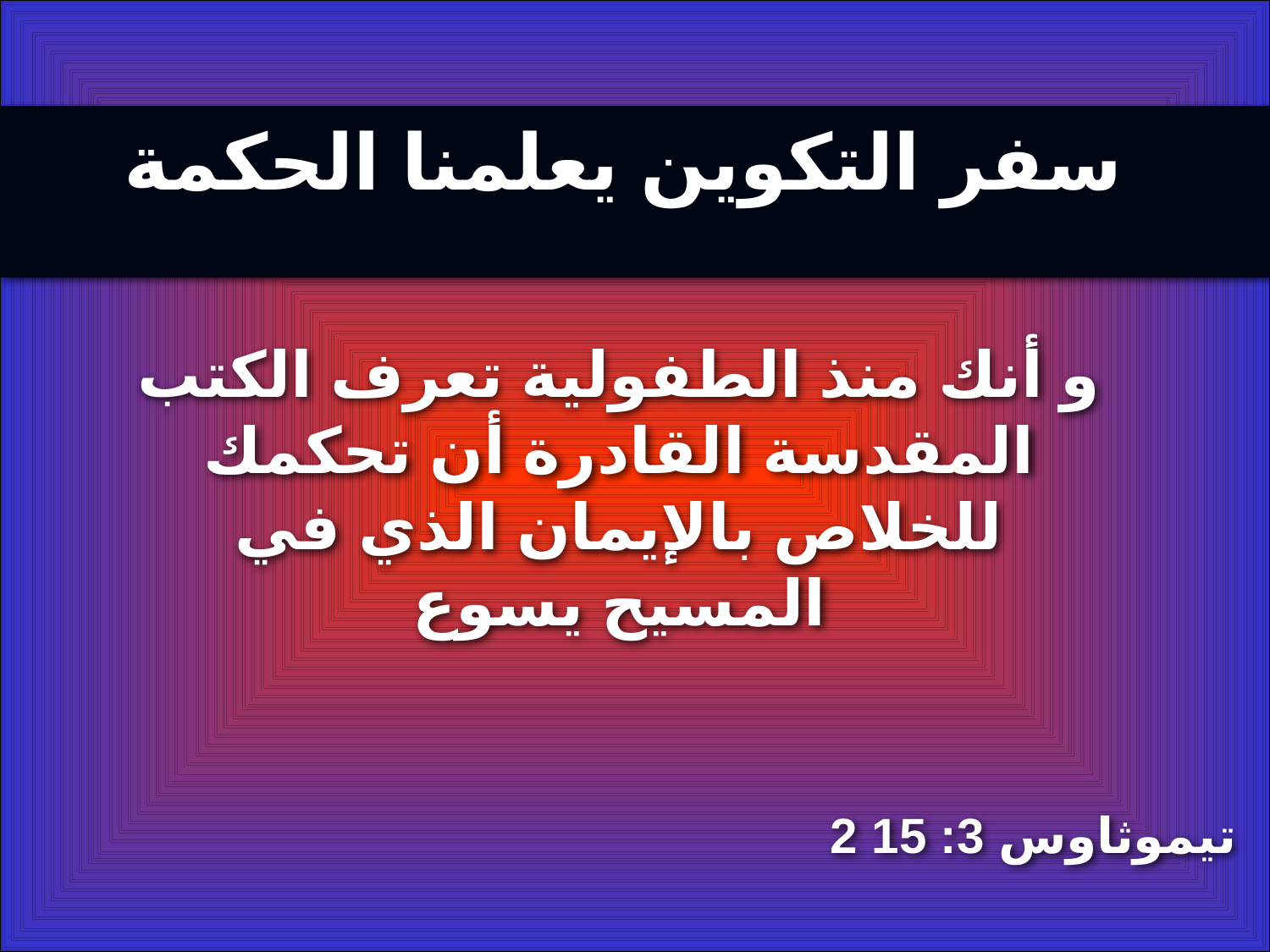

سفر التكوين يعلمنا الحكمة
و أنك منذ الطفولية تعرف الكتب المقدسة القادرة أن تحكمك للخلاص بالإيمان الذي في المسيح يسوع
2 تيموثاوس 3: 15